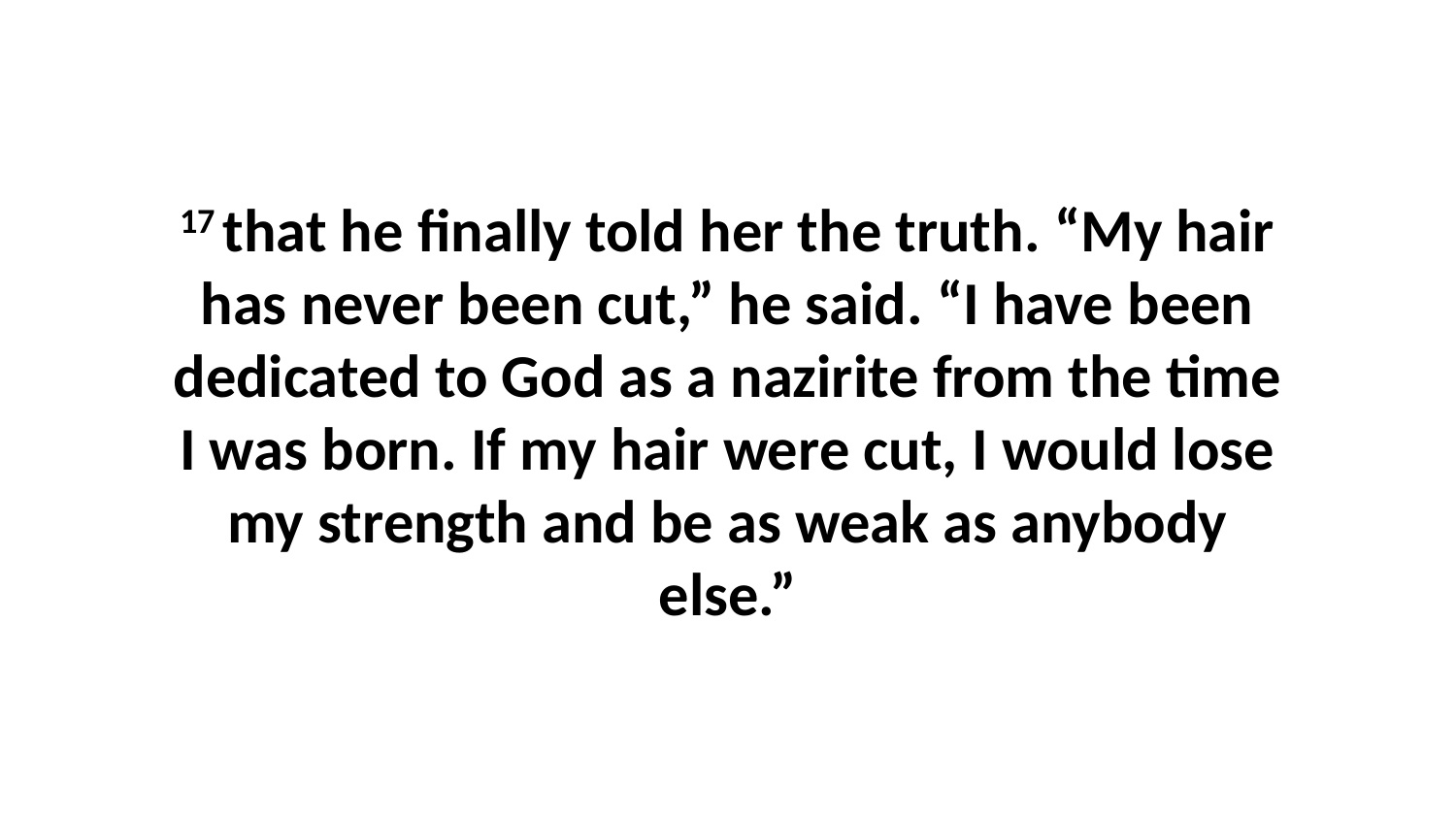

17 that he finally told her the truth. “My hair has never been cut,” he said. “I have been dedicated to God as a nazirite from the time I was born. If my hair were cut, I would lose my strength and be as weak as anybody else.”